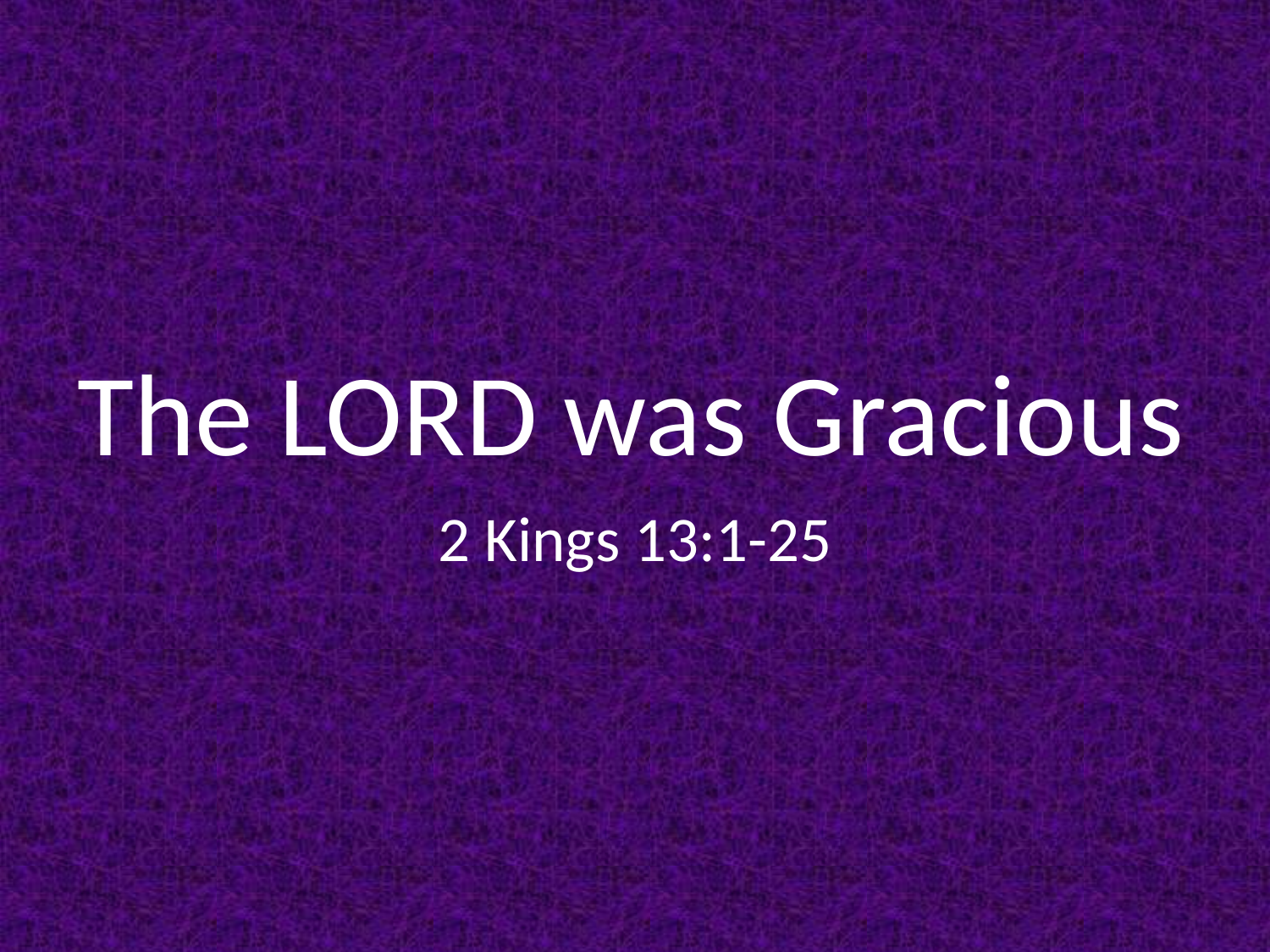

# The LORD was Gracious
2 Kings 13:1-25